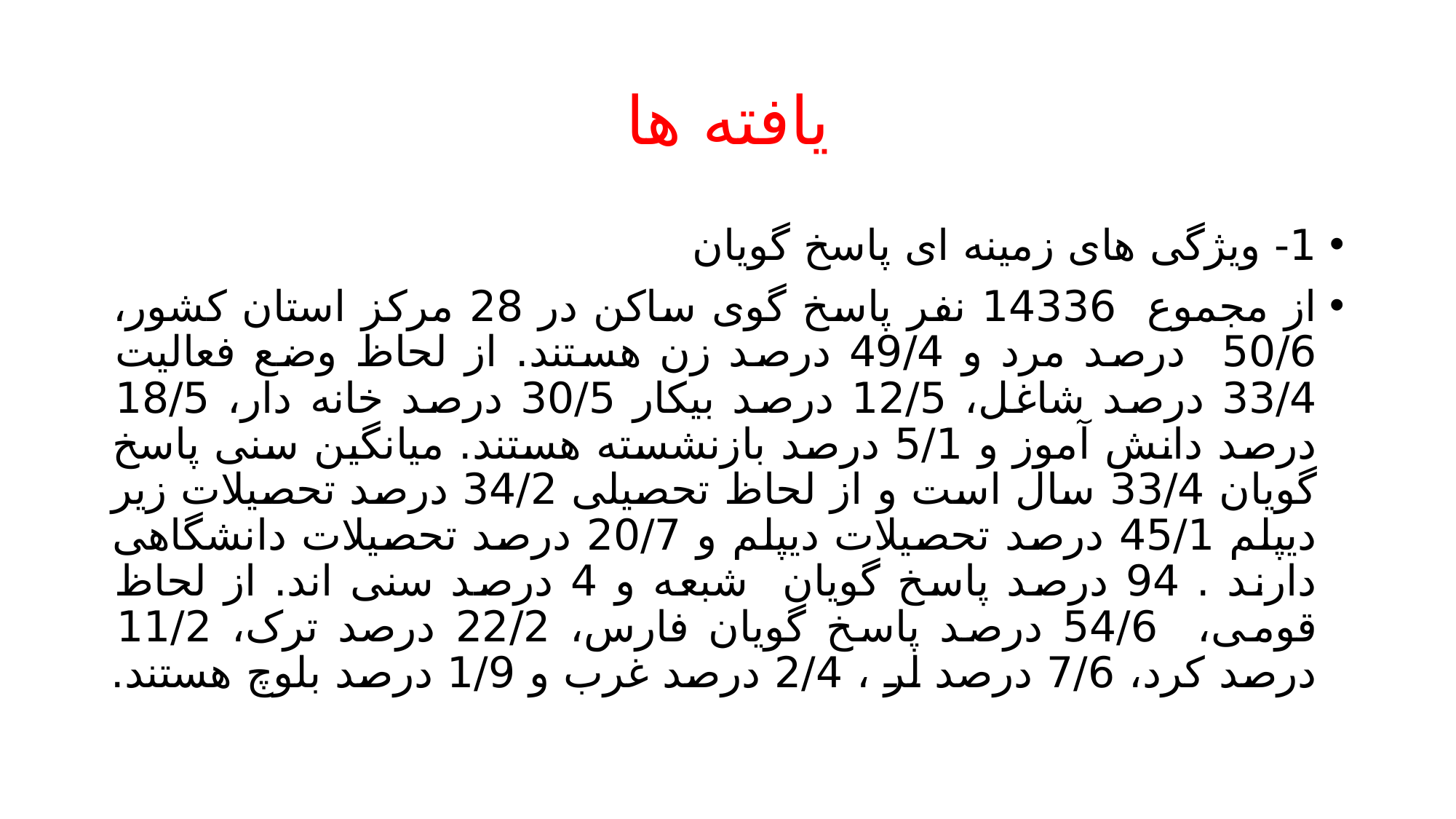

# یافته ها
1- ویژگی های زمینه ای پاسخ گویان
از مجموع  14336 نفر پاسخ گوی ساکن در 28 مرکز استان کشور، 50/6  درصد مرد و 49/4 درصد زن هستند. از لحاظ وضع فعالیت 33/4 درصد شاغل، 12/5 درصد بیکار 30/5 درصد خانه دار، 18/5 درصد دانش آموز و 5/1 درصد بازنشسته هستند. میانگین سنی پاسخ گویان 33/4 سال است و از لحاظ تحصیلی 34/2 درصد تحصیلات زیر دیپلم 45/1 درصد تحصیلات دیپلم و 20/7 درصد تحصیلات دانشگاهی دارند . 94 درصد پاسخ گویان  شبعه و 4 درصد سنی اند. از لحاظ قومی،  54/6 درصد پاسخ گویان فارس، 22/2 درصد ترک، 11/2 درصد کرد، 7/6 درصد لر ، 2/4 درصد غرب و 1/9 درصد بلوچ هستند.